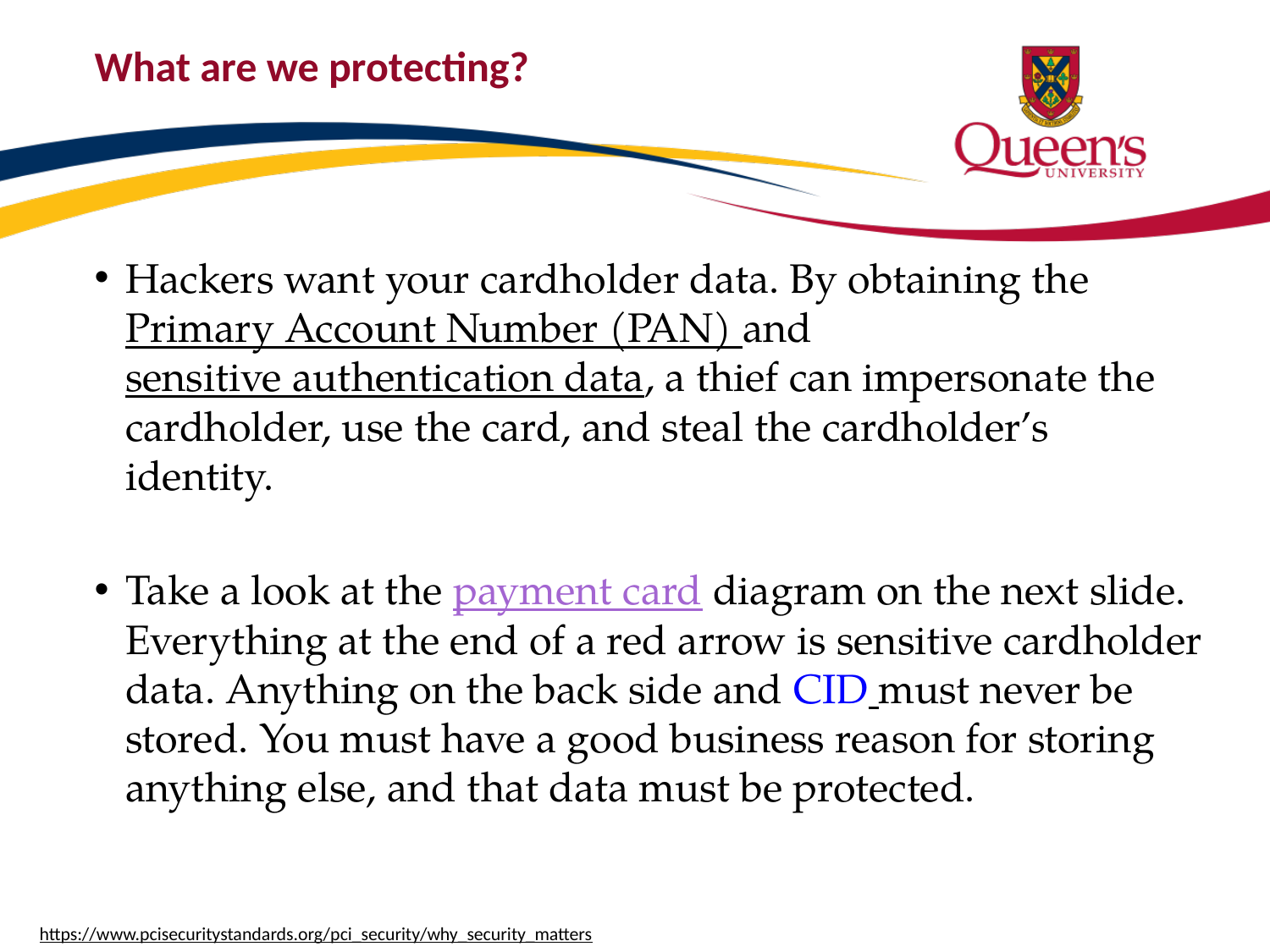

# What are we protecting?
Hackers want your cardholder data. By obtaining the Primary Account Number (PAN) and sensitive authentication data, a thief can impersonate the cardholder, use the card, and steal the cardholder’s identity.

Take a look at the payment card diagram on the next slide. Everything at the end of a red arrow is sensitive cardholder data. Anything on the back side and CID must never be stored. You must have a good business reason for storing anything else, and that data must be protected.

https://www.pcisecuritystandards.org/pci_security/why_security_matters